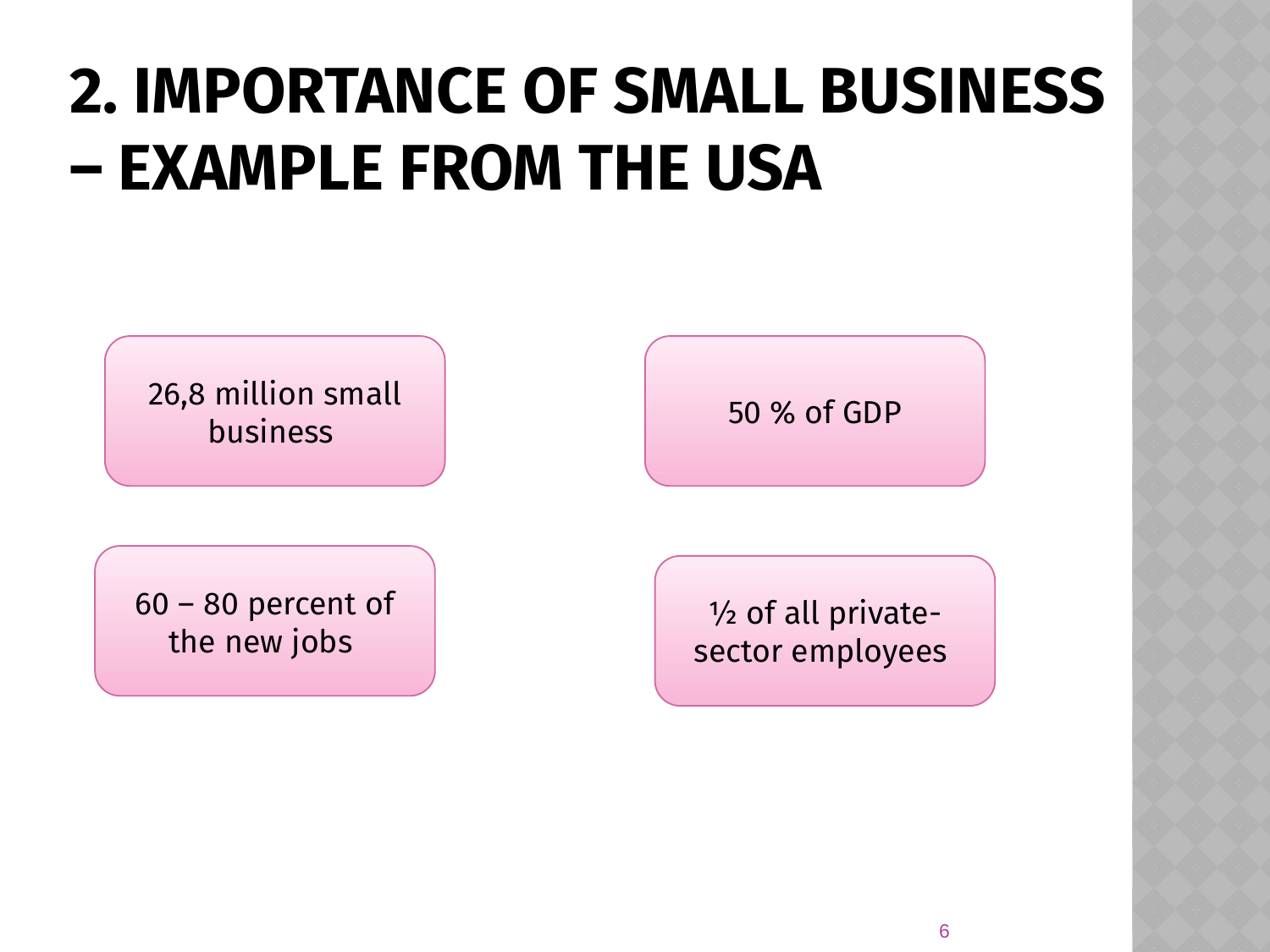

# 2. Importance of small business – example from the usa
26,8 million small business
50 % of GDP
60 – 80 percent of the new jobs
½ of all private-sector employees
6